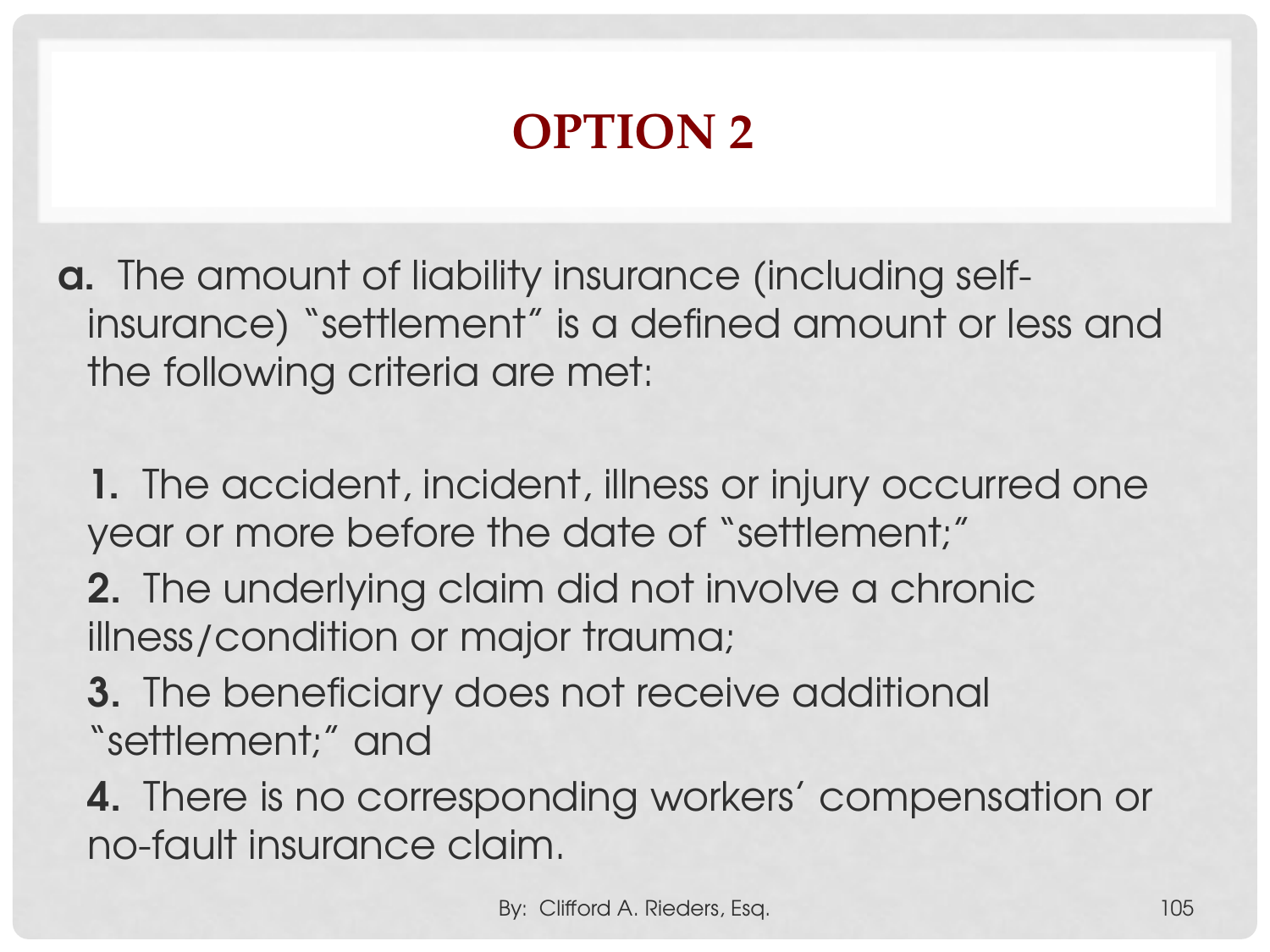

# Option 2
a.  The amount of liability insurance (including self-insurance) “settlement” is a defined amount or less and the following criteria are met:

		1.  The accident, incident, illness or injury occurred one year or more before the date of “settlement;”
		2.  The underlying claim did not involve a chronic illness/condition or major trauma;
		3.  The beneficiary does not receive additional “settlement;” and
		4.  There is no corresponding workers’ compensation or no-fault insurance claim.
By:  Clifford A. Rieders, Esq.
105